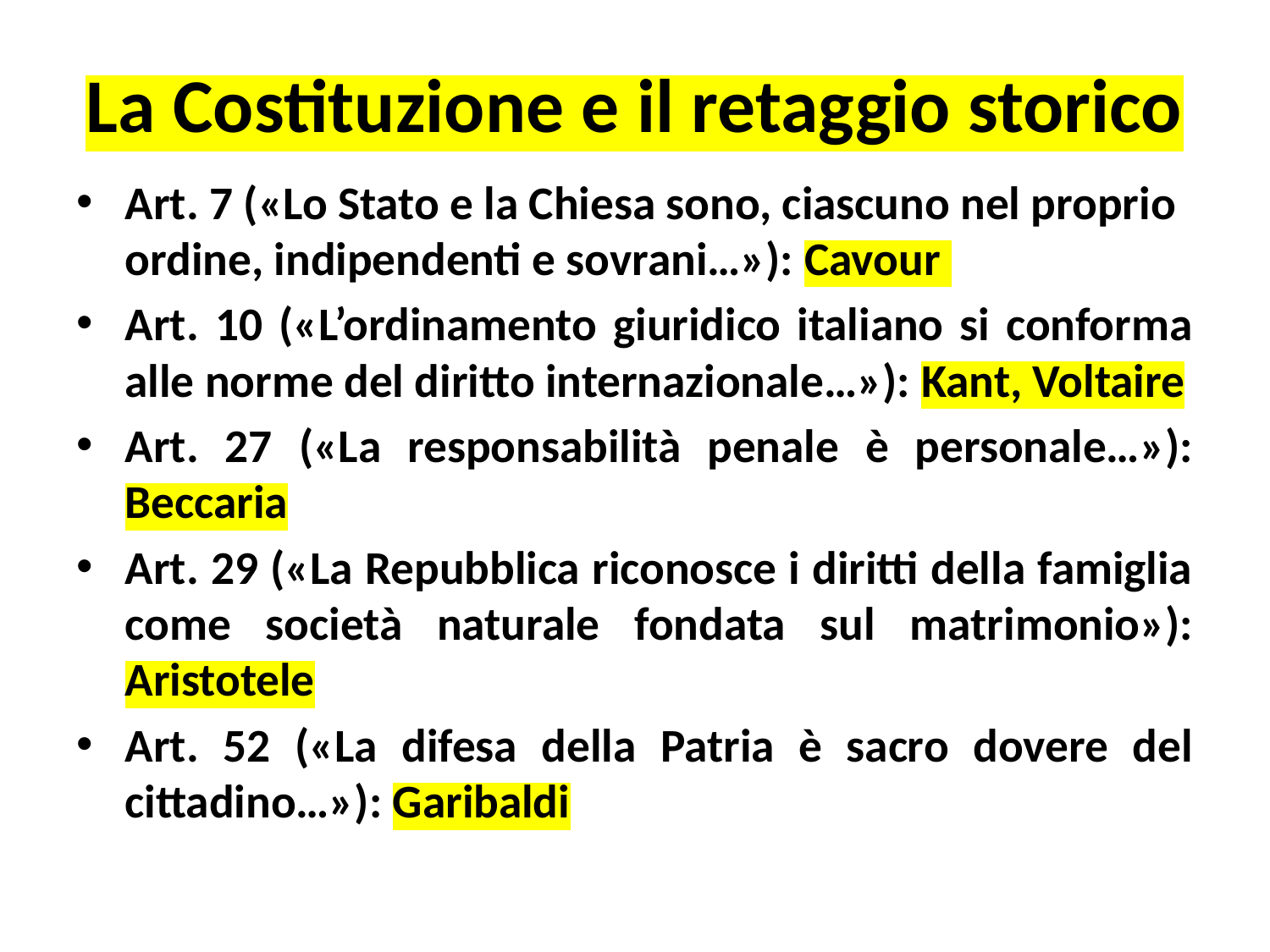

# La Costituzione e il retaggio storico
Art. 7 («Lo Stato e la Chiesa sono, ciascuno nel proprio ordine, indipendenti e sovrani…»): Cavour
Art. 10 («L’ordinamento giuridico italiano si conforma alle norme del diritto internazionale…»): Kant, Voltaire
Art. 27 («La responsabilità penale è personale…»): Beccaria
Art. 29 («La Repubblica riconosce i diritti della famiglia come società naturale fondata sul matrimonio»): Aristotele
Art. 52 («La difesa della Patria è sacro dovere del cittadino…»): Garibaldi